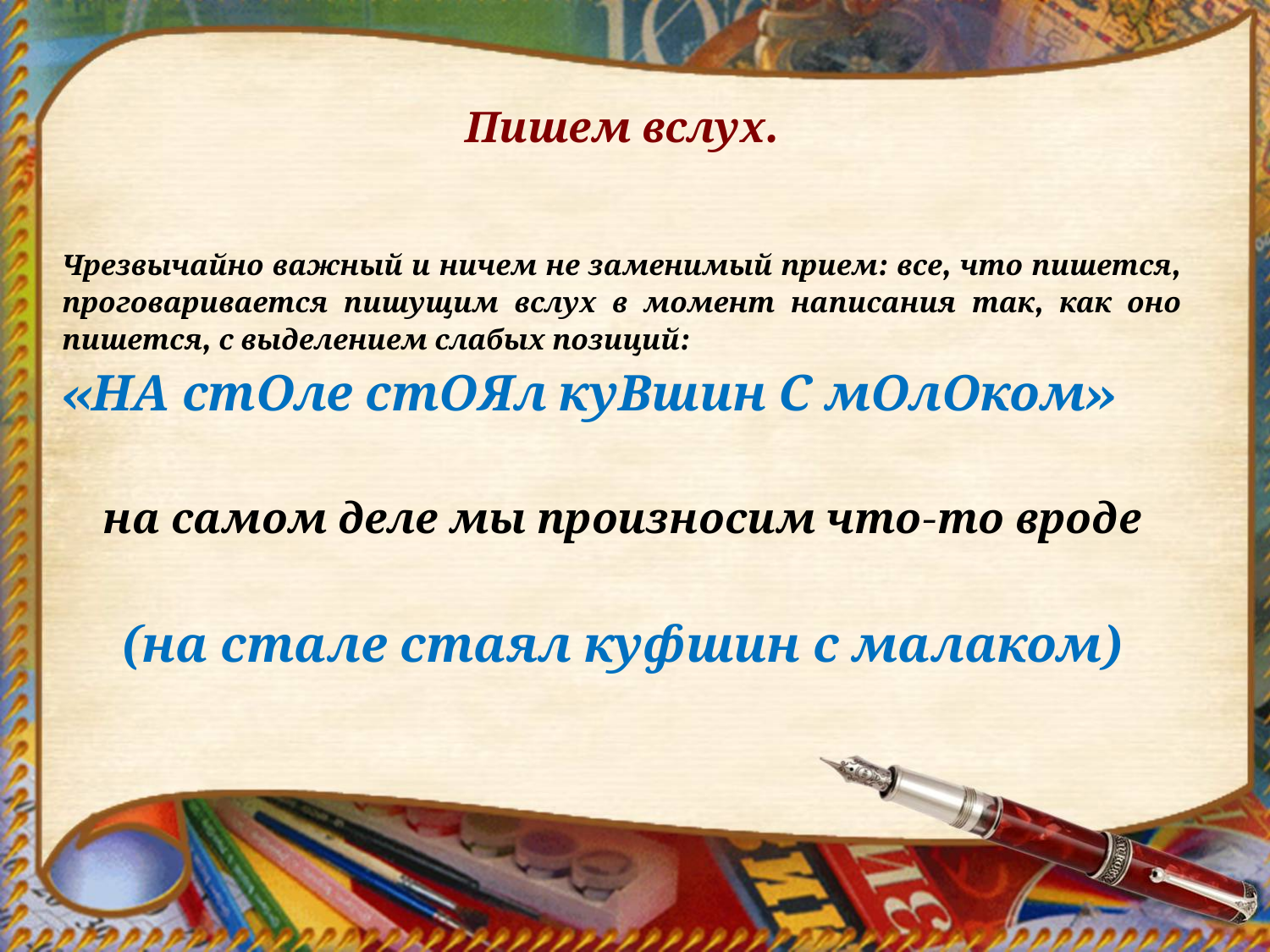

Пишем вслух.
Чрезвычайно важный и ничем не заменимый прием: все, что пишется, проговаривается пишущим вслух в момент написания так, как оно пишется, с выделением слабых позиций:
«НА стОле стОЯл куВшин С мОлОком»

на самом деле мы произносим что-то вроде

(на стале стаял куфшин с малаком)